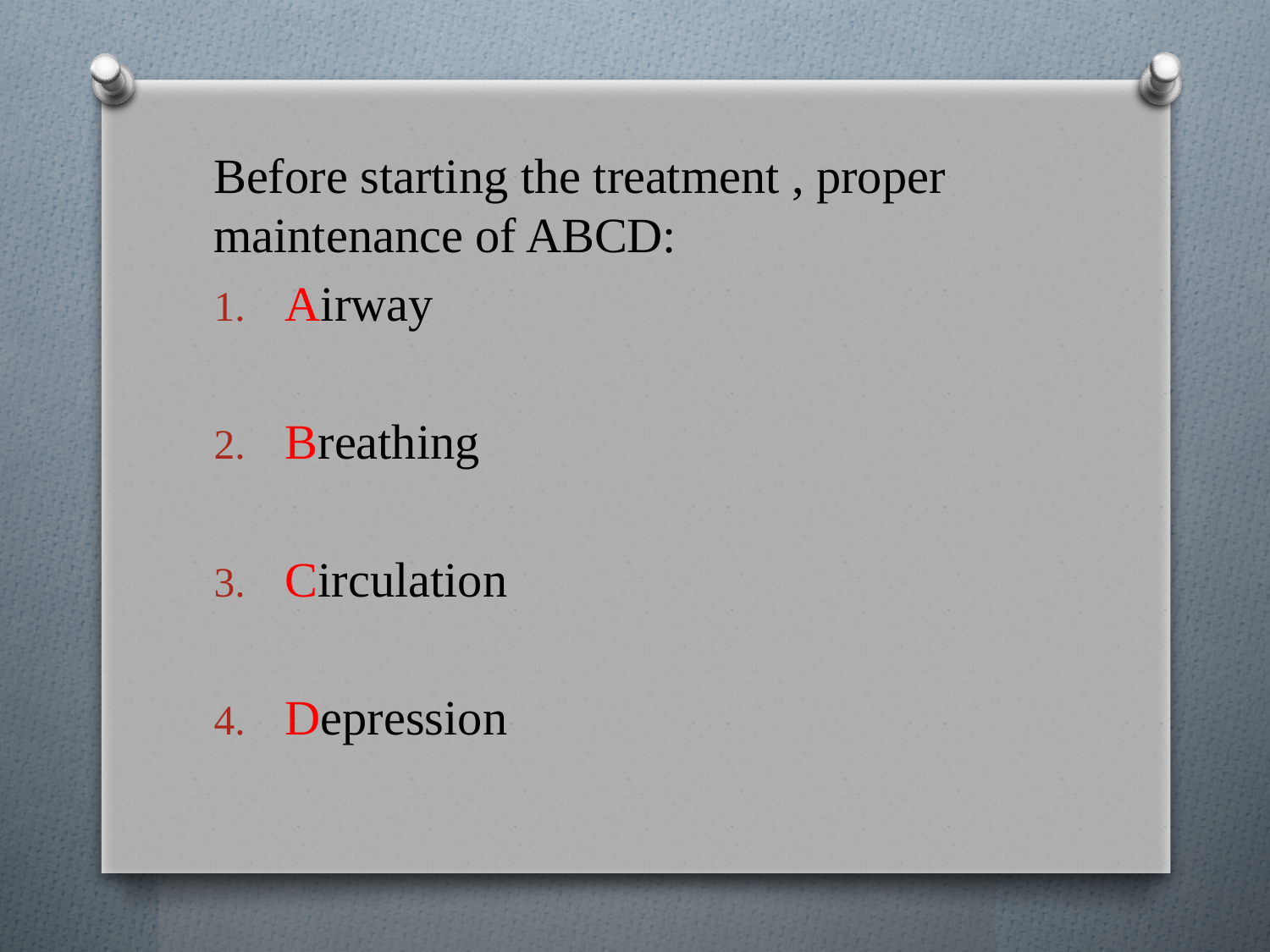

Before starting the treatment , proper maintenance of ABCD:
Airway

Breathing

Circulation

Depression